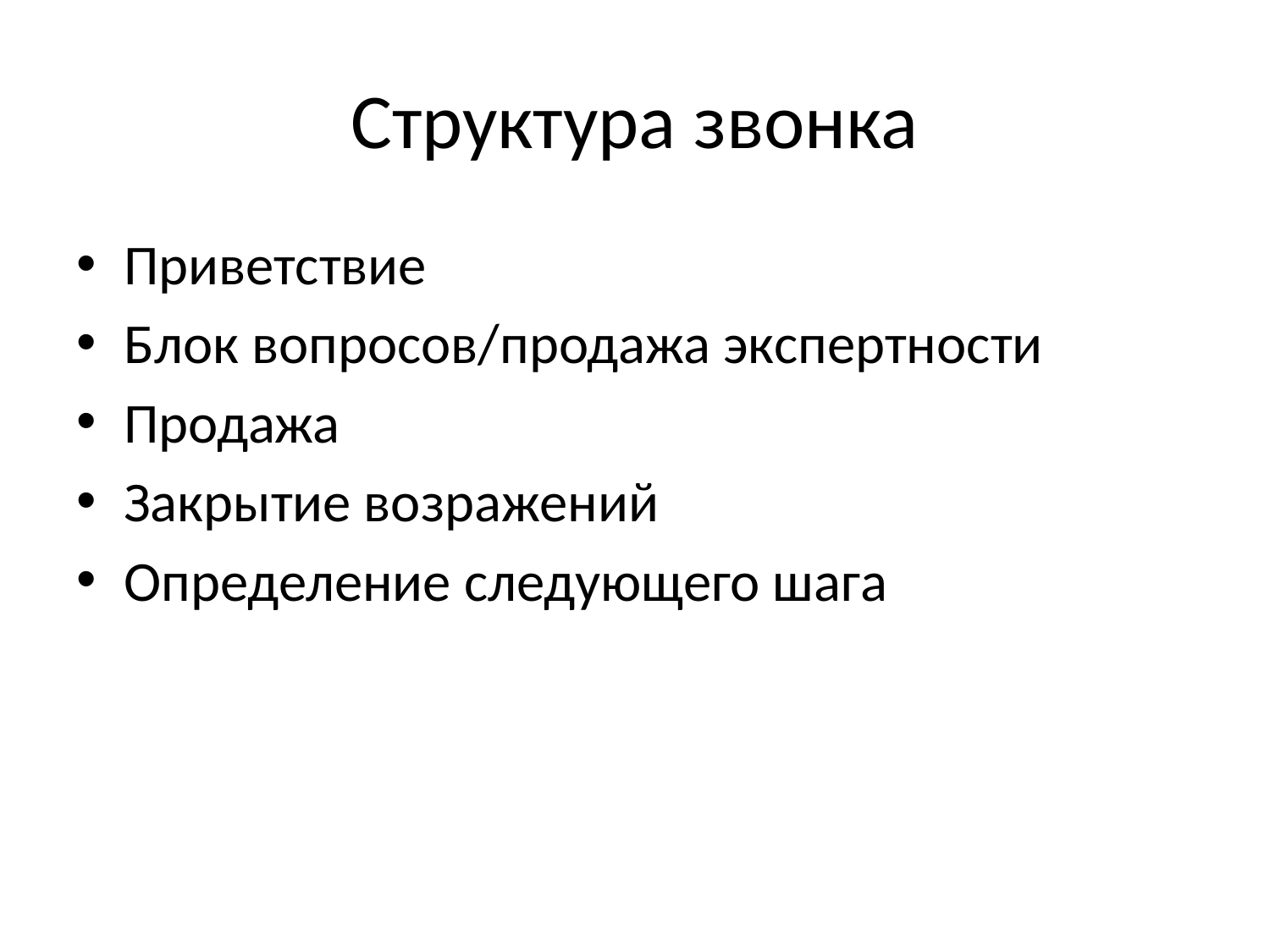

# Структура звонка
Приветствие
Блок вопросов/продажа экспертности
Продажа
Закрытие возражений
Определение следующего шага